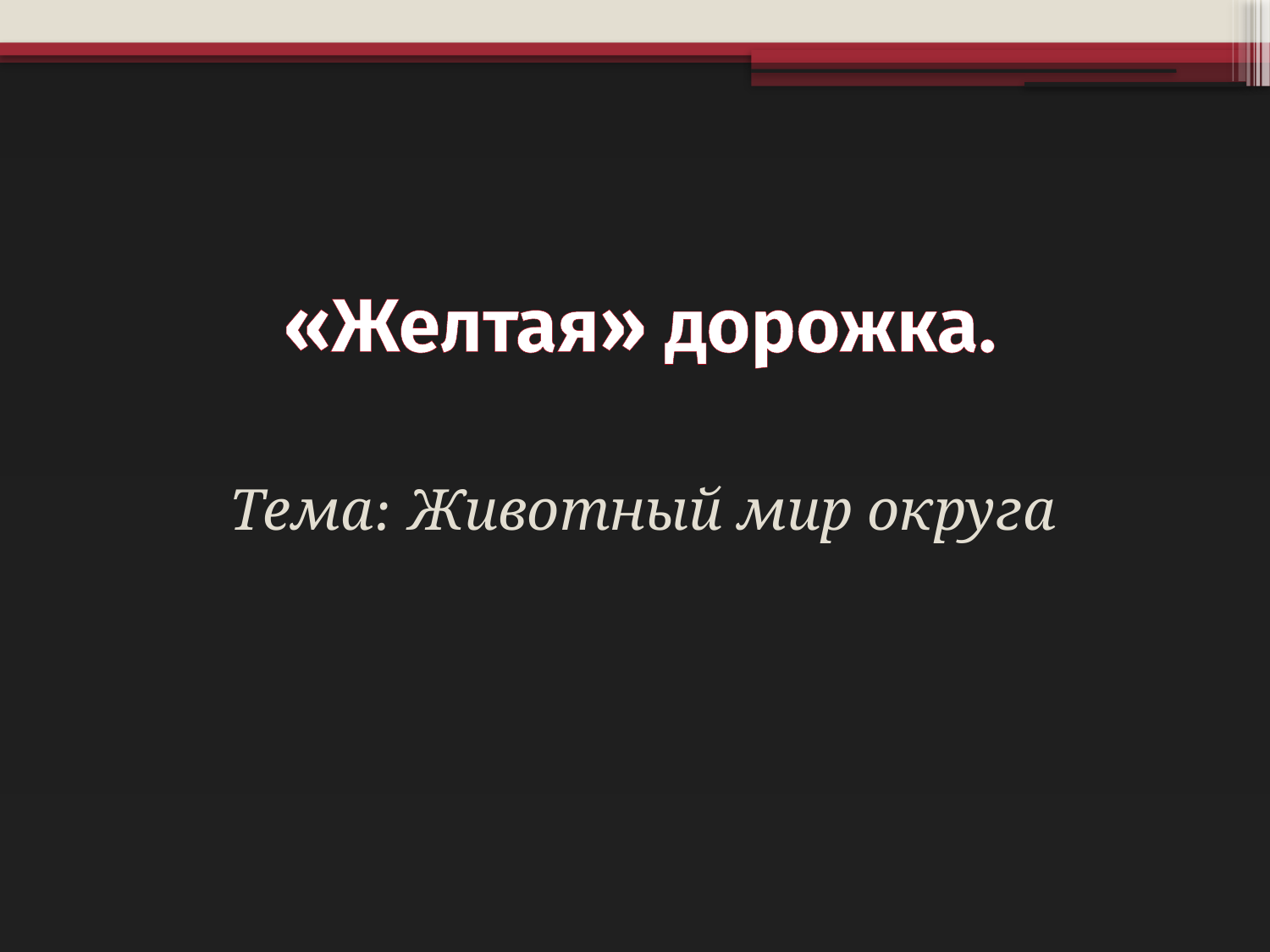

# «Желтая» дорожка.
Тема: Животный мир округа